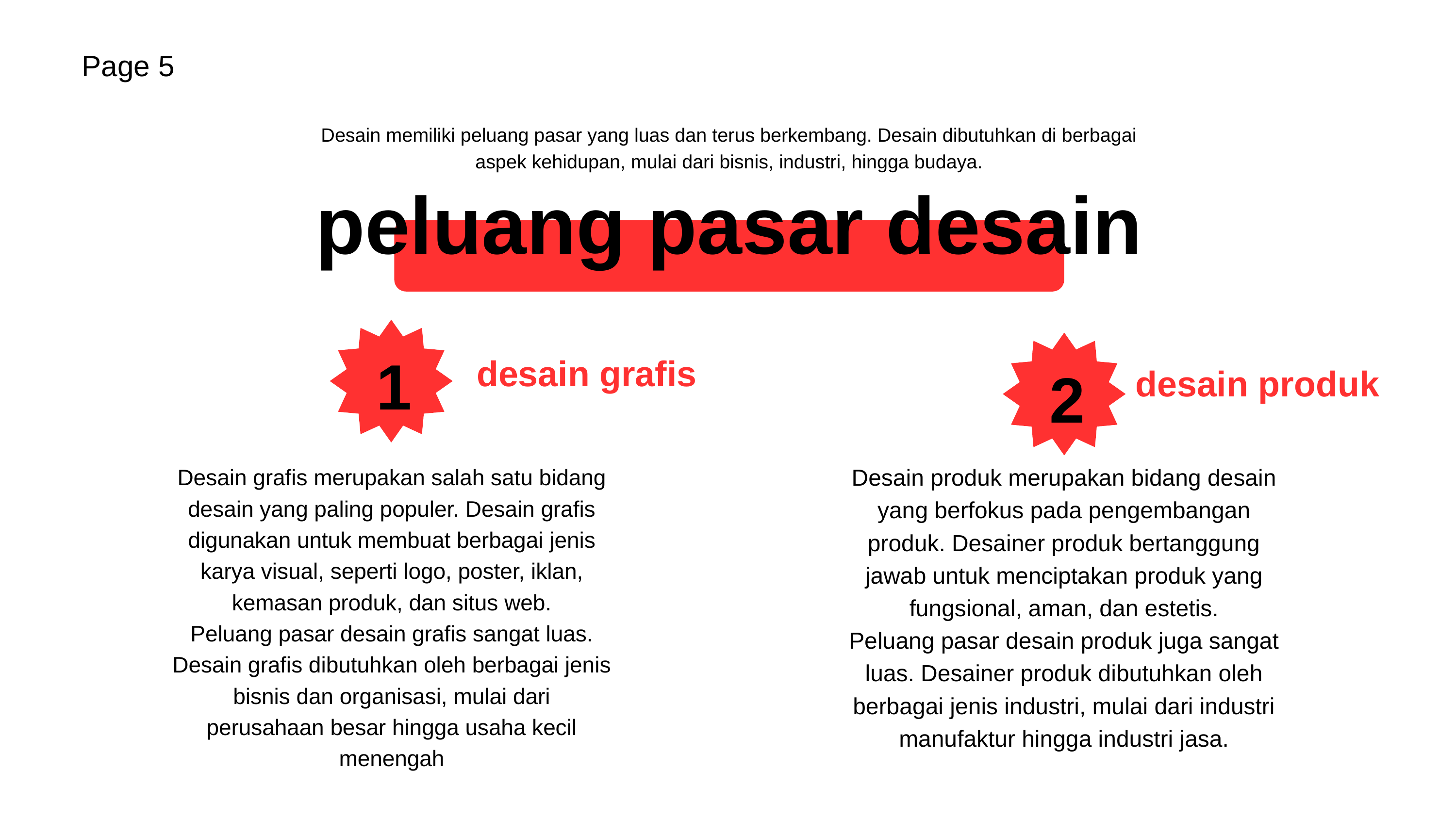

Page 5
Desain memiliki peluang pasar yang luas dan terus berkembang. Desain dibutuhkan di berbagai aspek kehidupan, mulai dari bisnis, industri, hingga budaya.
peluang pasar desain

1
desain grafis
2
desain produk
Desain produk merupakan bidang desain yang berfokus pada pengembangan produk. Desainer produk bertanggung jawab untuk menciptakan produk yang fungsional, aman, dan estetis.
Peluang pasar desain produk juga sangat luas. Desainer produk dibutuhkan oleh berbagai jenis industri, mulai dari industri manufaktur hingga industri jasa.

Desain grafis merupakan salah satu bidang desain yang paling populer. Desain grafis digunakan untuk membuat berbagai jenis karya visual, seperti logo, poster, iklan, kemasan produk, dan situs web.
Peluang pasar desain grafis sangat luas. Desain grafis dibutuhkan oleh berbagai jenis bisnis dan organisasi, mulai dari perusahaan besar hingga usaha kecil menengah